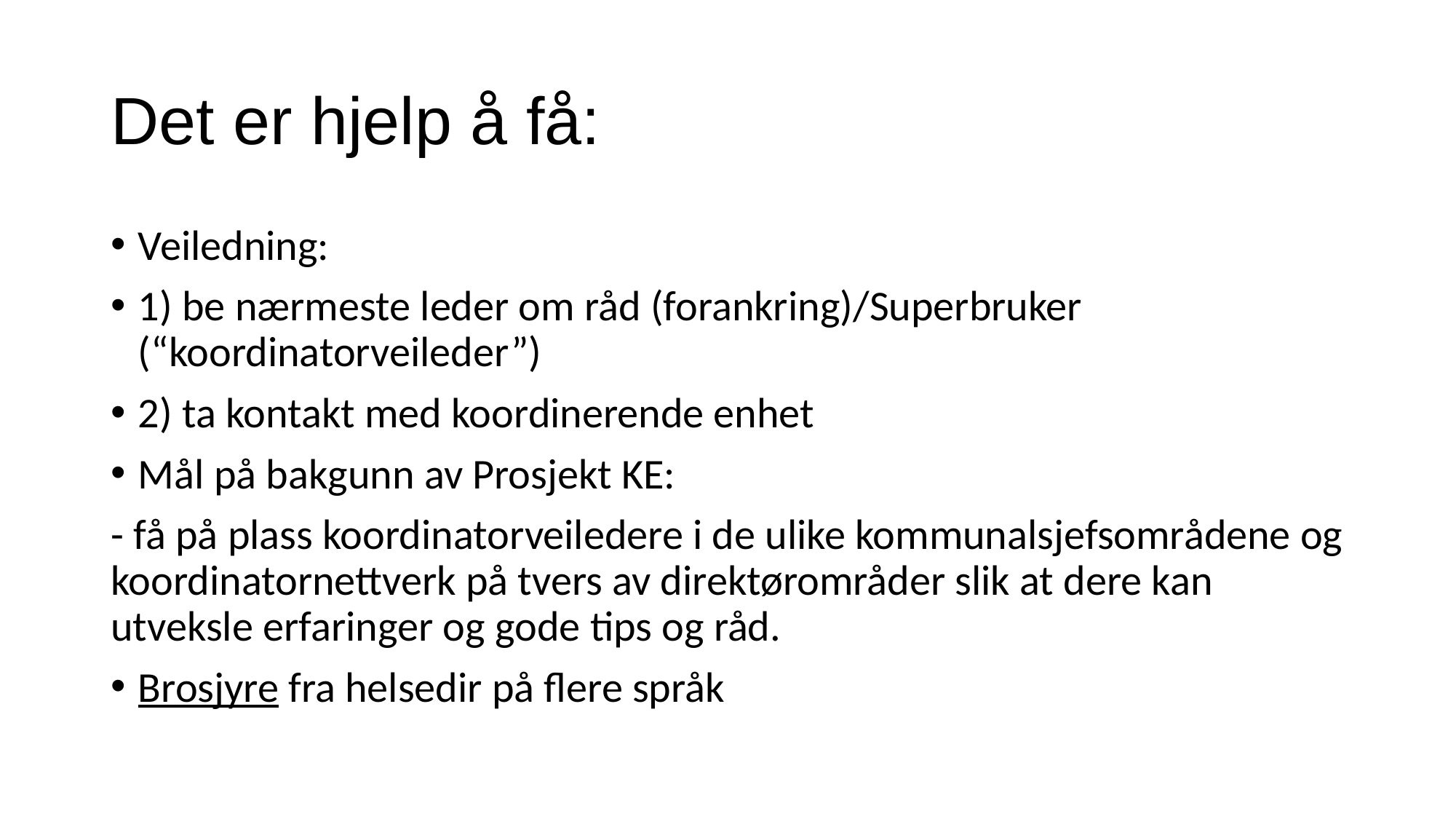

# Det er hjelp å få:
Veiledning:​
1) be nærmeste leder om råd (forankring)​/Superbruker 	(“koordinatorveileder”)
2) ta kontakt med koordinerende enhet
Mål på bakgunn av Prosjekt KE:​
- få på plass koordinatorveiledere i de ulike kommunalsjefsområdene og koordinatornettverk på tvers av direktørområder slik at dere kan utveksle erfaringer og gode tips og råd.
Brosjyre fra helsedir på flere språk